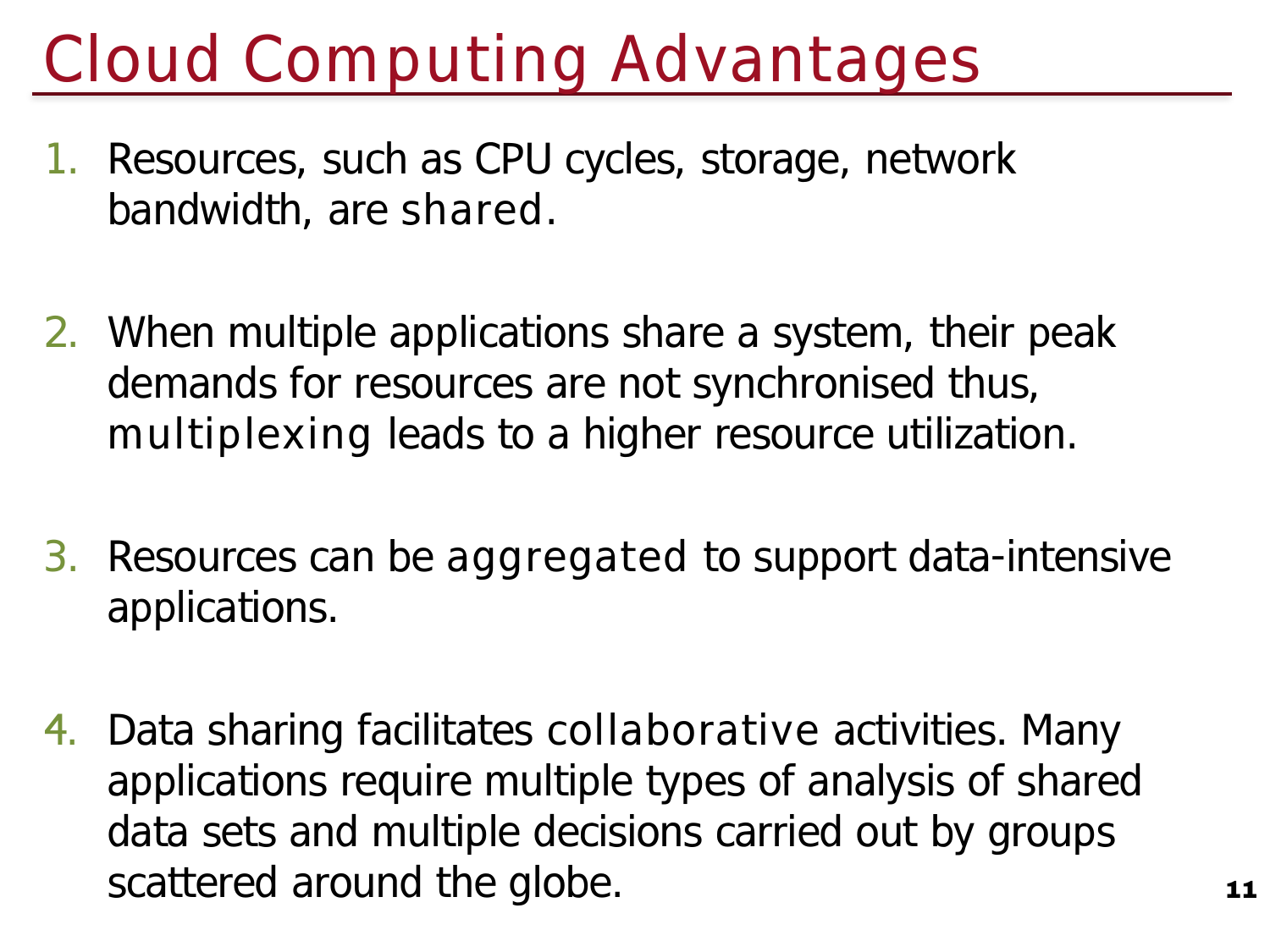

# Cloud Computing Advantages
Resources, such as CPU cycles, storage, network bandwidth, are shared.

When multiple applications share a system, their peak demands for resources are not synchronised thus, multiplexing leads to a higher resource utilization.

Resources can be aggregated to support data-intensive applications.

Data sharing facilitates collaborative activities. Many applications require multiple types of analysis of shared data sets and multiple decisions carried out by groups scattered around the globe.

11